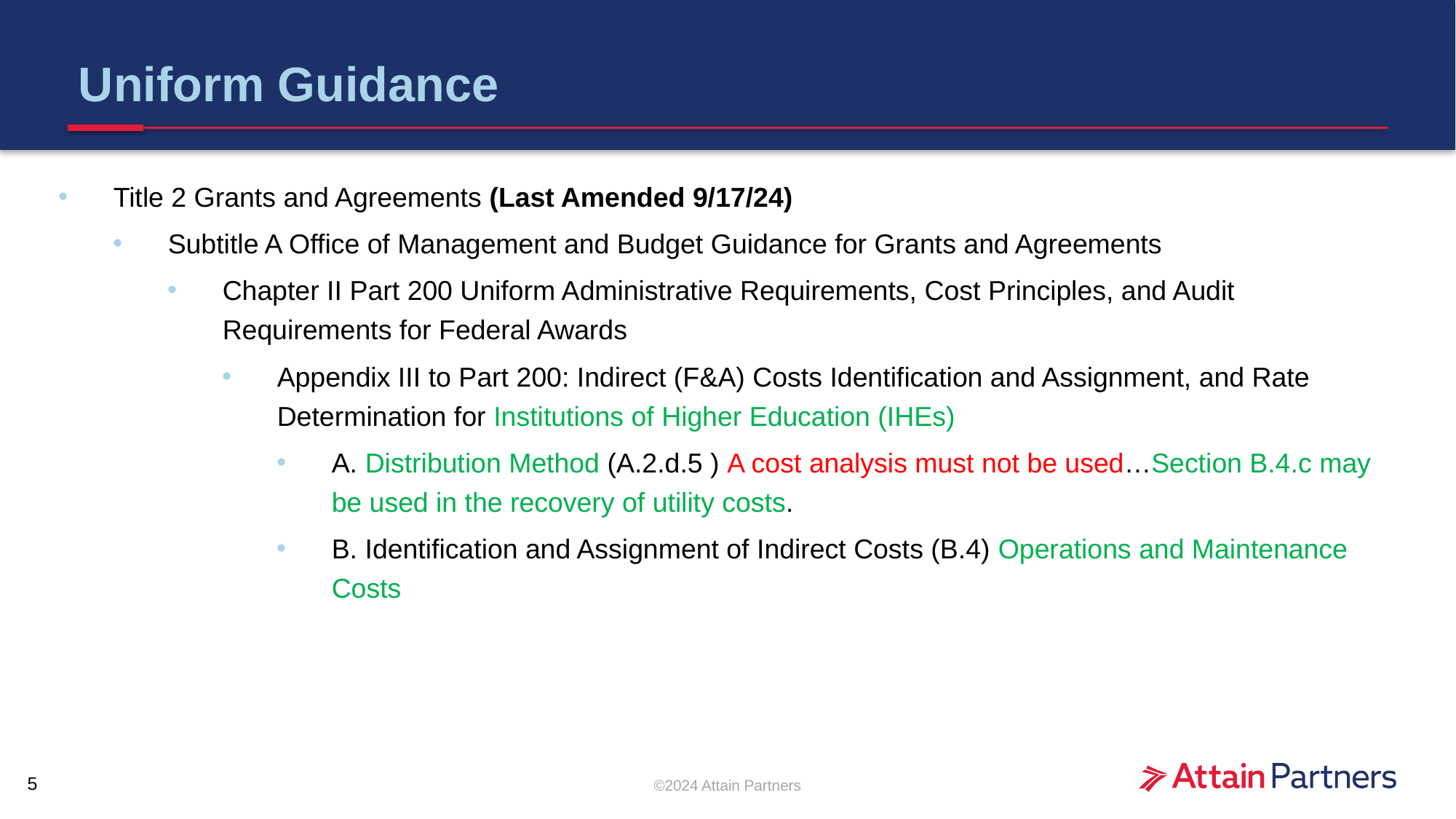

# Uniform Guidance
Title 2 Grants and Agreements (Last Amended 9/17/24)
Subtitle A Office of Management and Budget Guidance for Grants and Agreements
Chapter II Part 200 Uniform Administrative Requirements, Cost Principles, and Audit Requirements for Federal Awards
Appendix III to Part 200: Indirect (F&A) Costs Identification and Assignment, and Rate Determination for Institutions of Higher Education (IHEs)
A. Distribution Method (A.2.d.5 ) A cost analysis must not be used…Section B.4.c may be used in the recovery of utility costs.
B. Identification and Assignment of Indirect Costs (B.4) Operations and Maintenance Costs
5